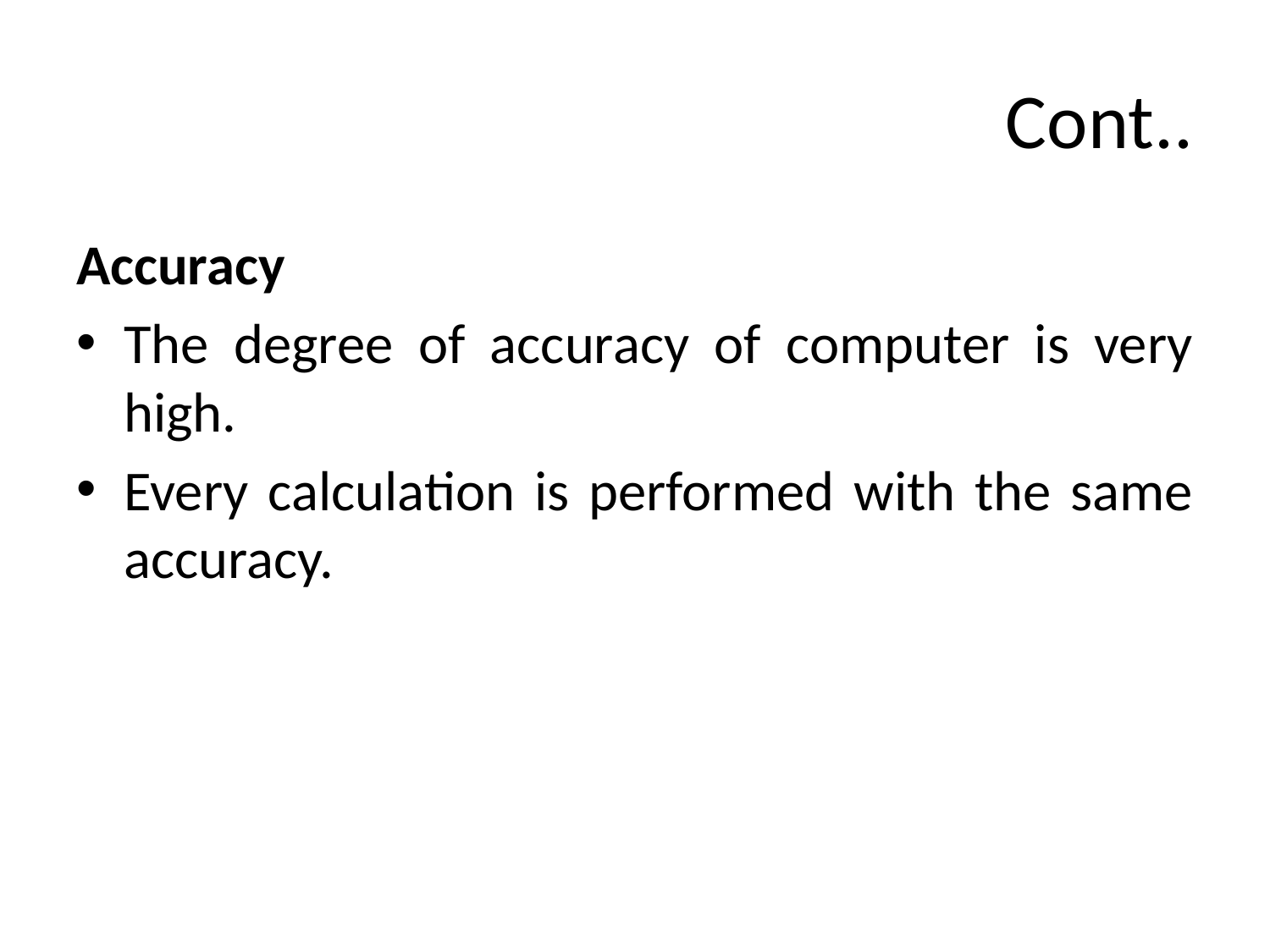

# Cont..
Accuracy
The degree of accuracy of computer is very high.
Every calculation is performed with the same accuracy.